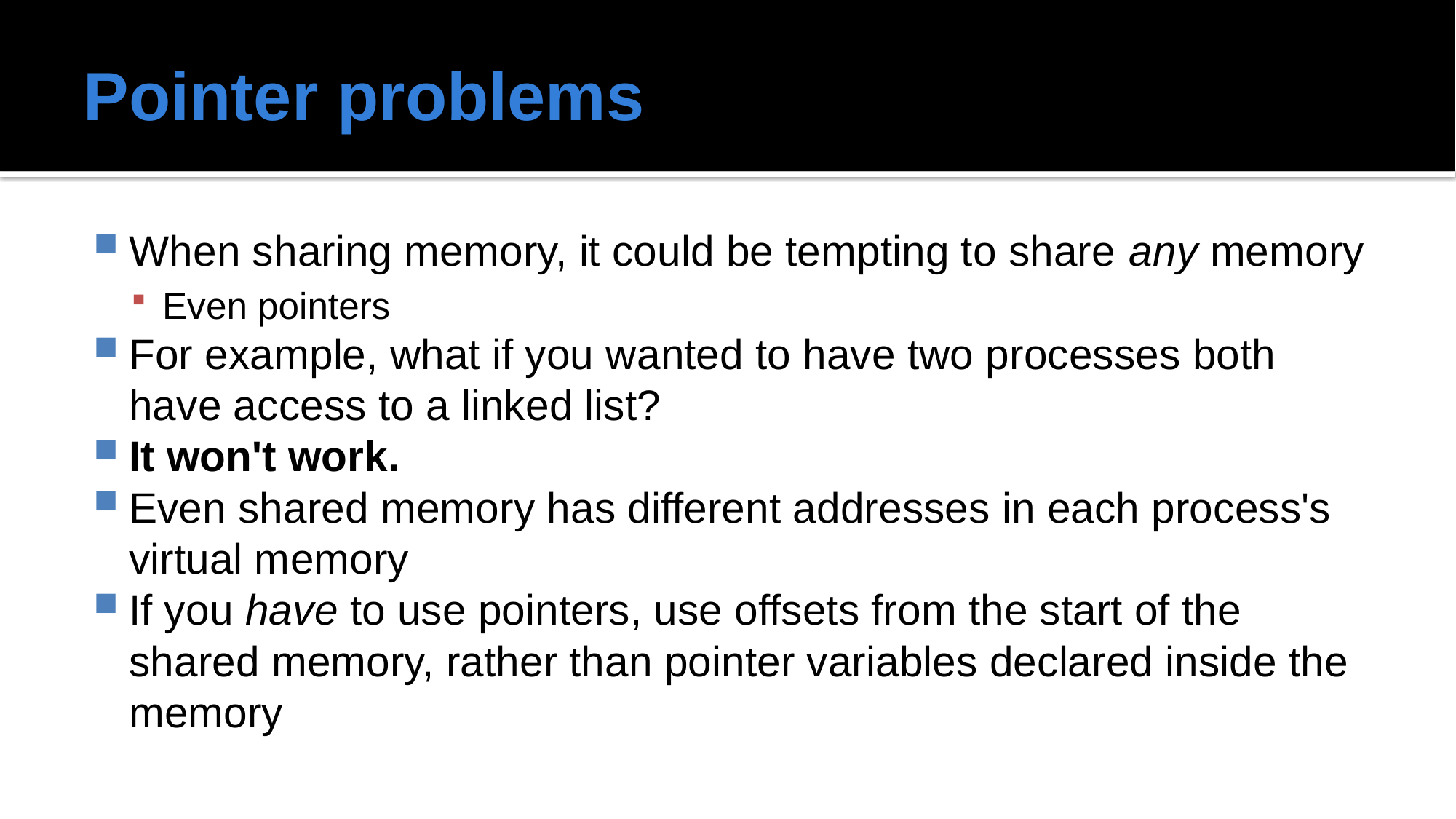

# Pointer problems
When sharing memory, it could be tempting to share any memory
Even pointers
For example, what if you wanted to have two processes both have access to a linked list?
It won't work.
Even shared memory has different addresses in each process's virtual memory
If you have to use pointers, use offsets from the start of the shared memory, rather than pointer variables declared inside the memory